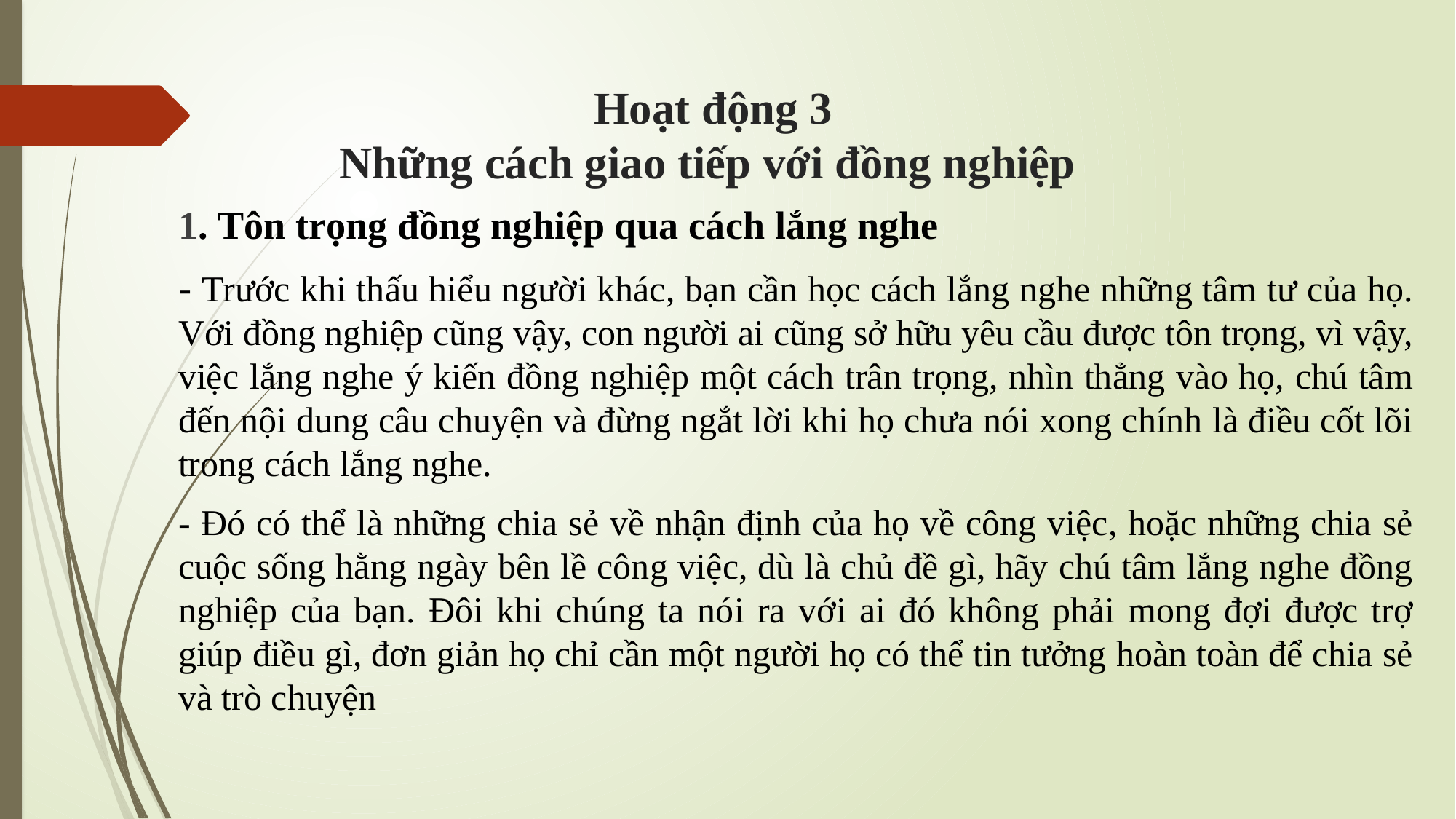

# Hoạt động 3 Những cách giao tiếp với đồng nghiệp
1. Tôn trọng đồng nghiệp qua cách lắng nghe
- Trước khi thấu hiểu người khác, bạn cần học cách lắng nghe những tâm tư của họ. Với đồng nghiệp cũng vậy, con người ai cũng sở hữu yêu cầu được tôn trọng, vì vậy, việc lắng nghe ý kiến đồng nghiệp một cách trân trọng, nhìn thẳng vào họ, chú tâm đến nội dung câu chuyện và đừng ngắt lời khi họ chưa nói xong chính là điều cốt lõi trong cách lắng nghe.
- Đó có thể là những chia sẻ về nhận định của họ về công việc, hoặc những chia sẻ cuộc sống hằng ngày bên lề công việc, dù là chủ đề gì, hãy chú tâm lắng nghe đồng nghiệp của bạn. Đôi khi chúng ta nói ra với ai đó không phải mong đợi được trợ giúp điều gì, đơn giản họ chỉ cần một người họ có thể tin tưởng hoàn toàn để chia sẻ và trò chuyện